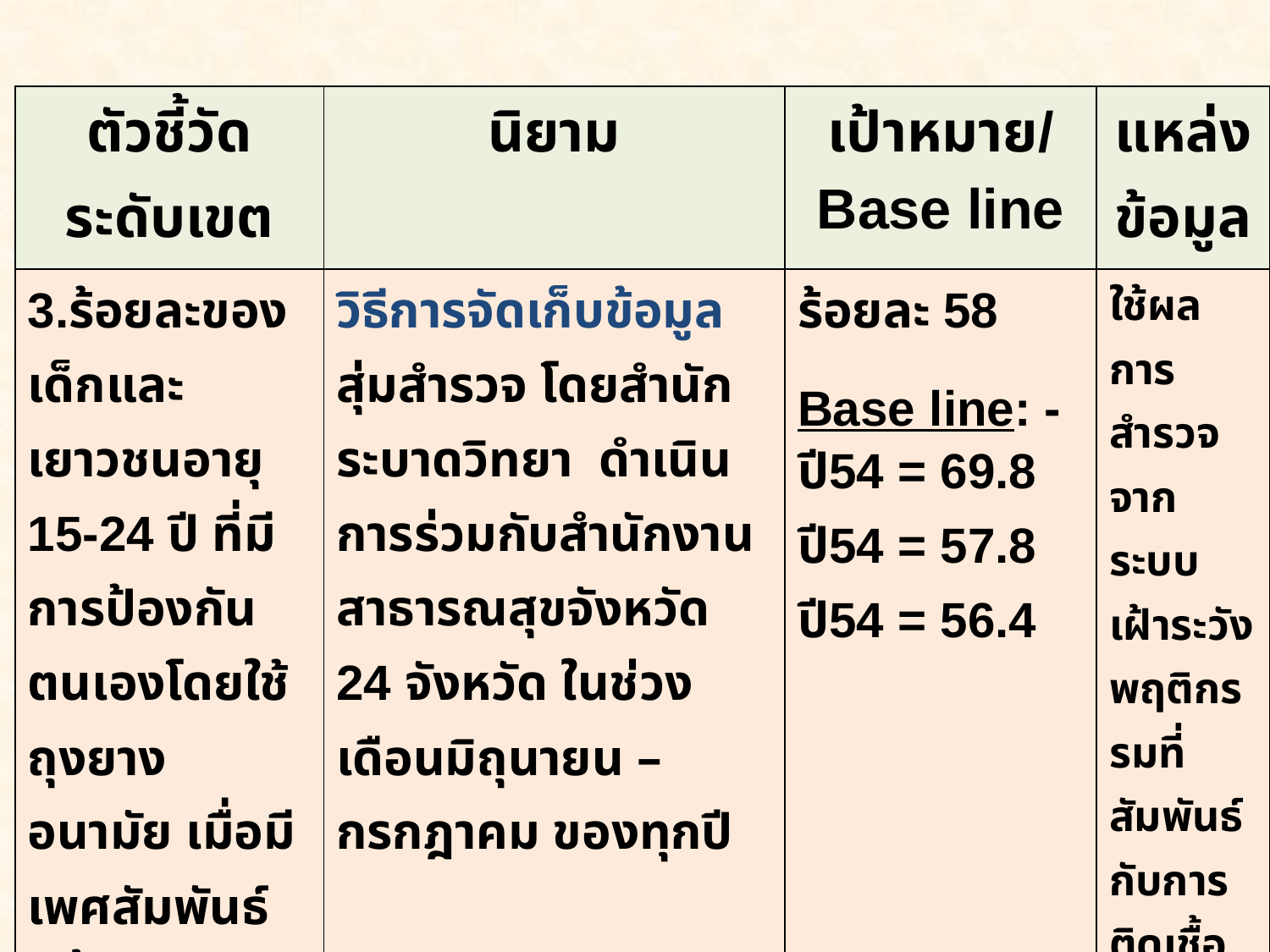

| ตัวชี้วัด ระดับเขต | นิยาม | เป้าหมาย/ Base line | แหล่ง ข้อมูล |
| --- | --- | --- | --- |
| 3.ร้อยละของเด็กและเยาวชนอายุ 15-24 ปี ที่มีการป้องกันตนเองโดยใช้ถุงยางอนามัย เมื่อมีเพศสัมพันธ์ครั้งล่าสุด | วิธีการจัดเก็บข้อมูล สุ่มสำรวจ โดยสำนักระบาดวิทยา ดำเนินการร่วมกับสำนักงานสาธารณสุขจังหวัด 24 จังหวัด ในช่วงเดือนมิถุนายน – กรกฎาคม ของทุกปี | ร้อยละ 58 Base line: - ปี54 = 69.8 ปี54 = 57.8 ปี54 = 56.4 | ใช้ผลการสำรวจจากระบบเฝ้าระวังพฤติกรรมที่สัมพันธ์กับการติดเชื้อเอชไอวี (BSS) ในกลุ่มนักเรียนชาย-หญิงในสถานศึกษาชั้น ม.5 |